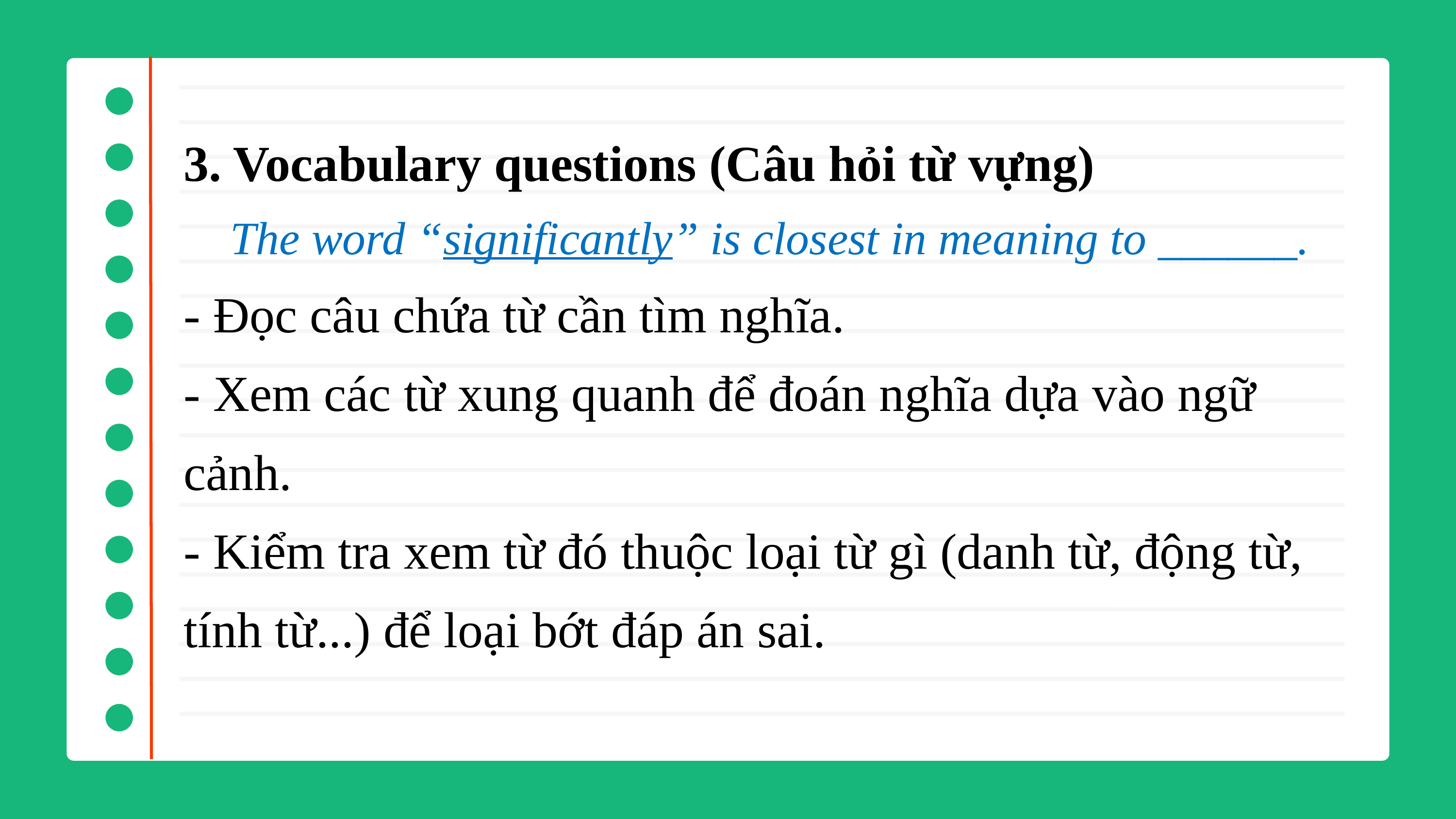

3. Vocabulary questions (Câu hỏi từ vựng)
    The word “significantly” is closest in meaning to ______.
- Đọc câu chứa từ cần tìm nghĩa.
- Xem các từ xung quanh để đoán nghĩa dựa vào ngữ cảnh.
- Kiểm tra xem từ đó thuộc loại từ gì (danh từ, động từ, tính từ...) để loại bớt đáp án sai.